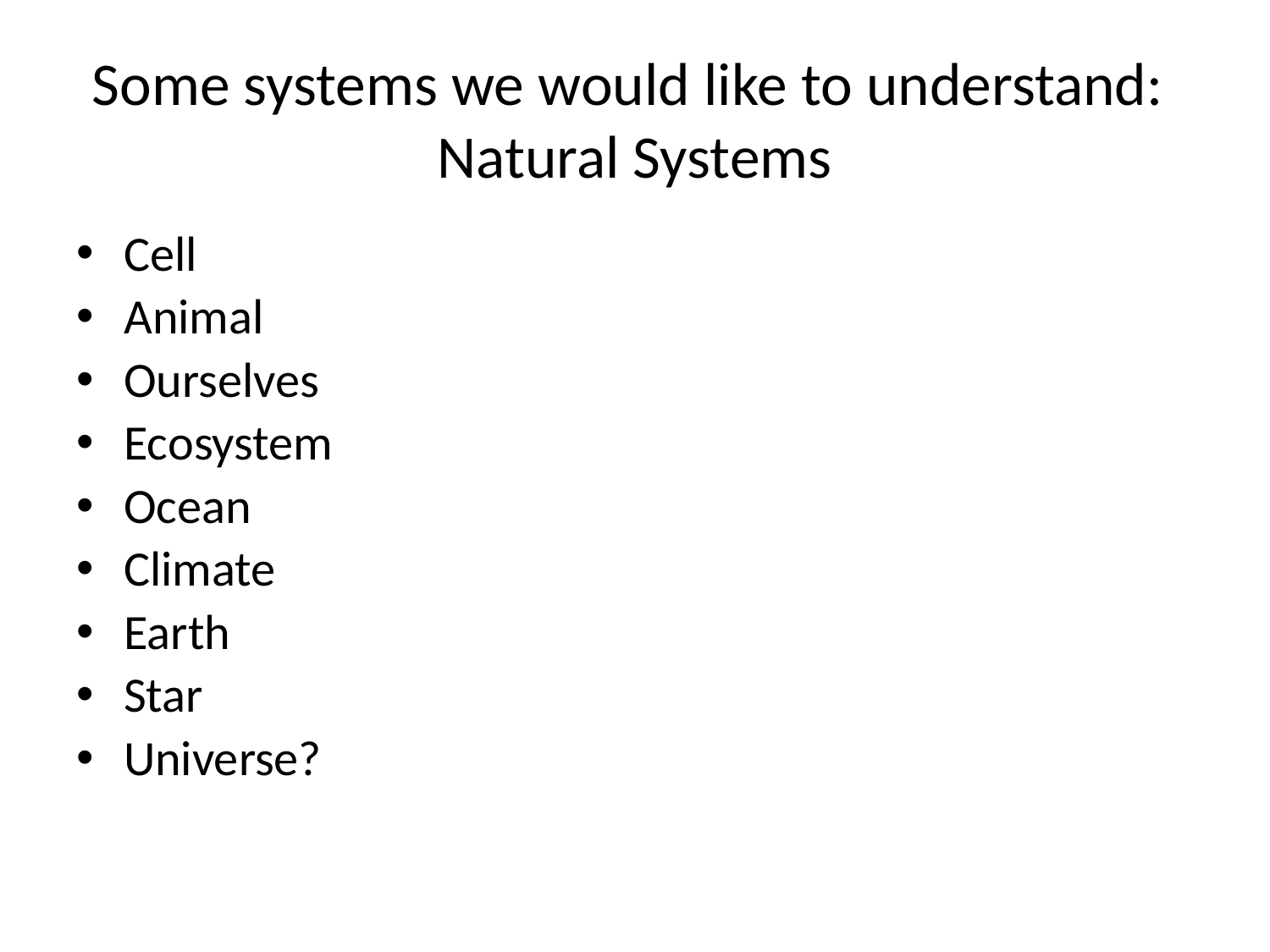

# Some systems we would like to understand:  Natural Systems
Cell
Animal
Ourselves
Ecosystem
Ocean
Climate
Earth
Star
Universe?